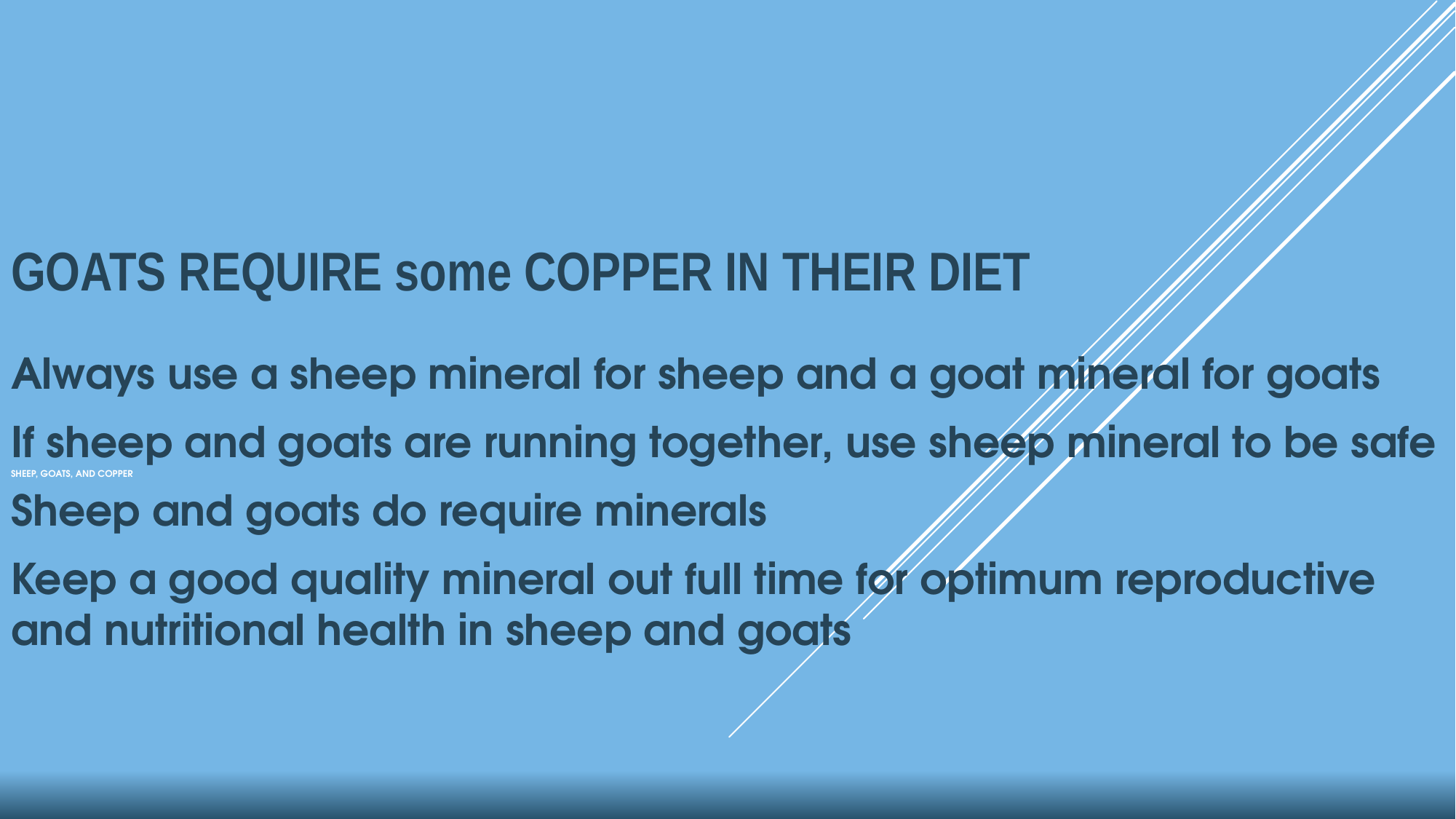

GOATS REQUIRE some COPPER IN THEIR DIET

Always use a sheep mineral for sheep and a goat mineral for goats
If sheep and goats are running together, use sheep mineral to be safe
Sheep and goats do require minerals
Keep a good quality mineral out full time for optimum reproductive and nutritional health in sheep and goats

# SHEEP, GOATS, AND COPPER